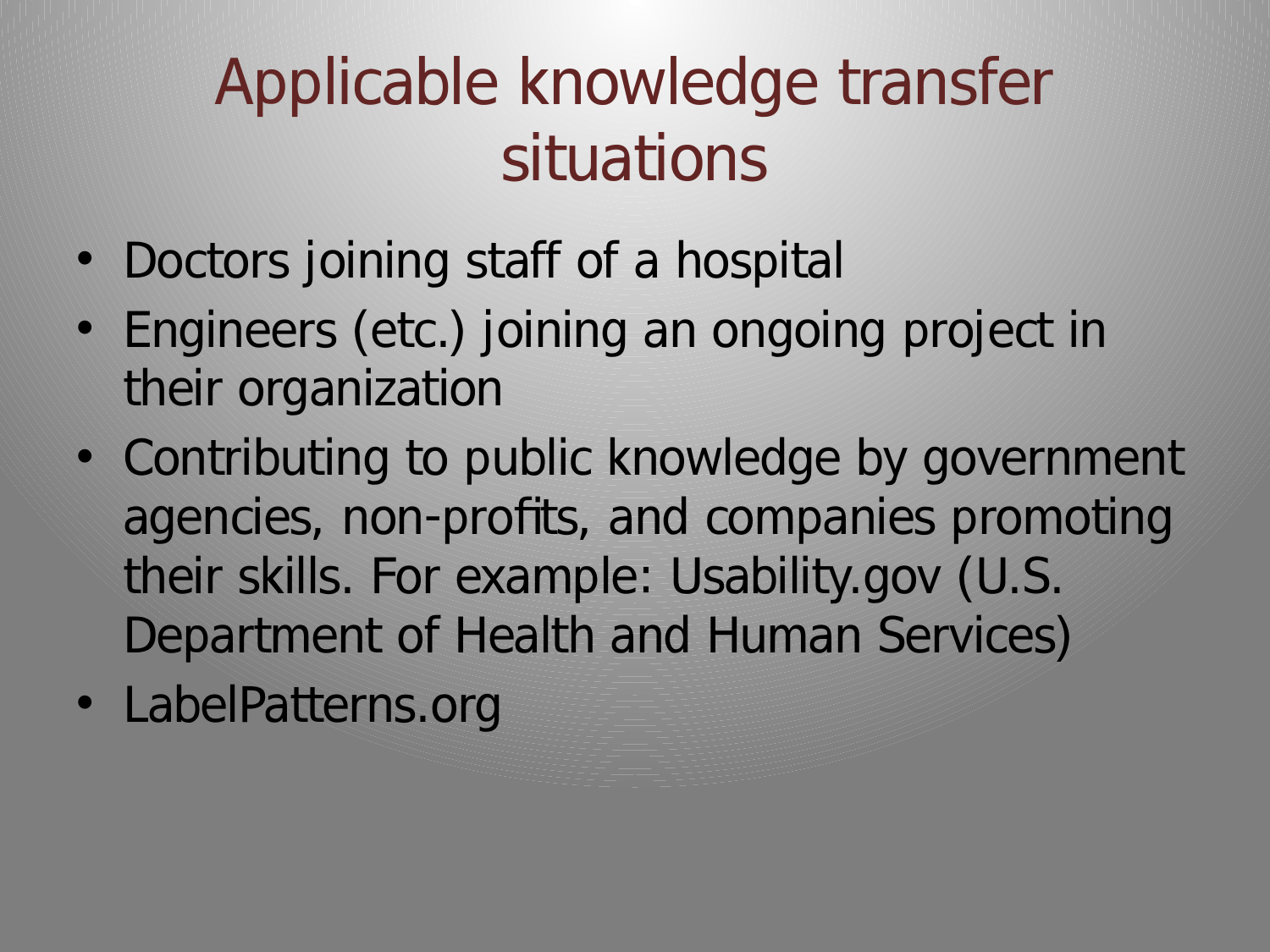

# Applicable knowledge transfer situations
Doctors joining staff of a hospital
Engineers (etc.) joining an ongoing project in their organization
Contributing to public knowledge by government agencies, non-profits, and companies promoting their skills. For example: Usability.gov (U.S. Department of Health and Human Services)
LabelPatterns.org